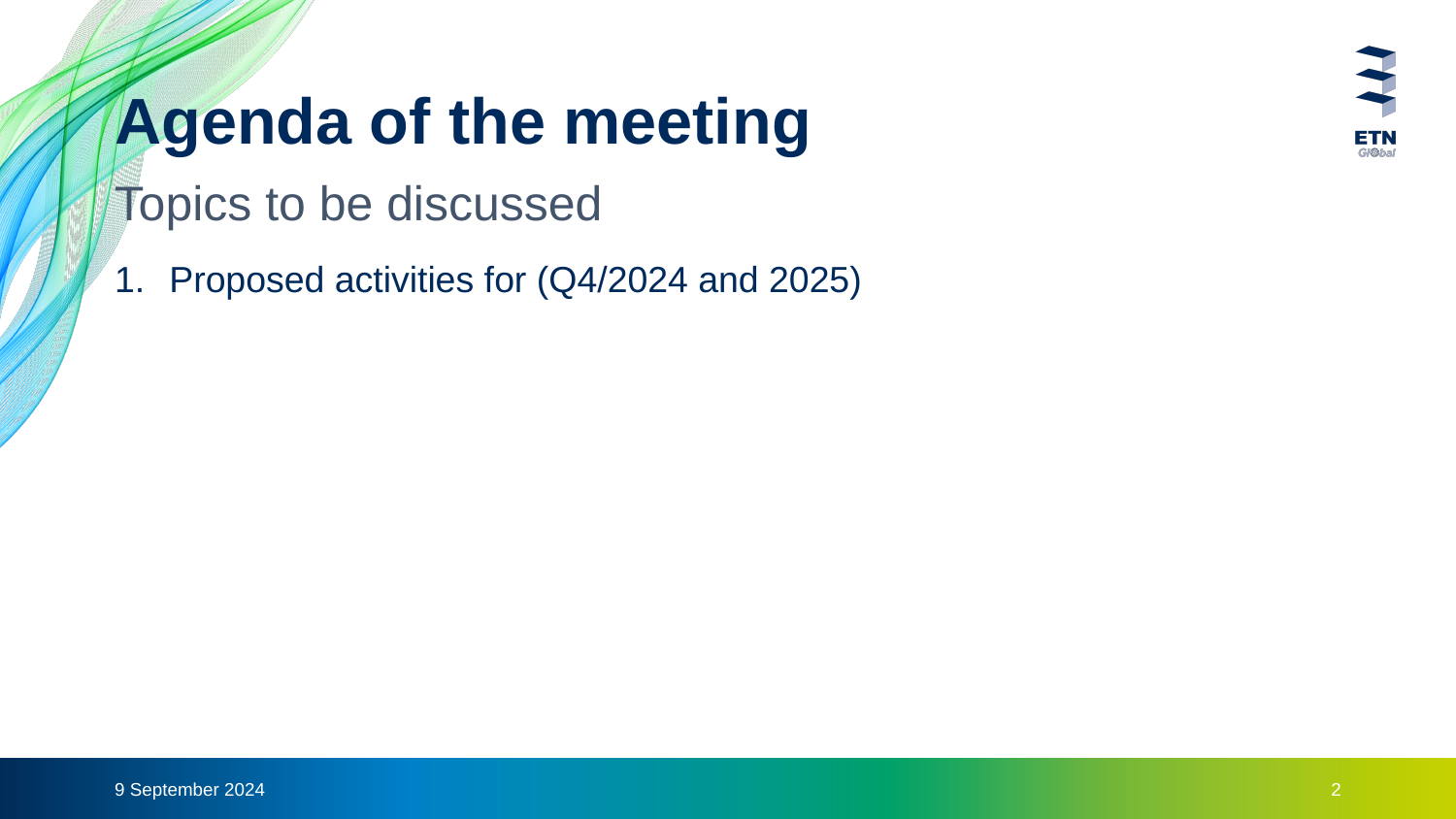

# Agenda of the meeting
Topics to be discussed
Proposed activities for (Q4/2024 and 2025)
9 September 2024

2